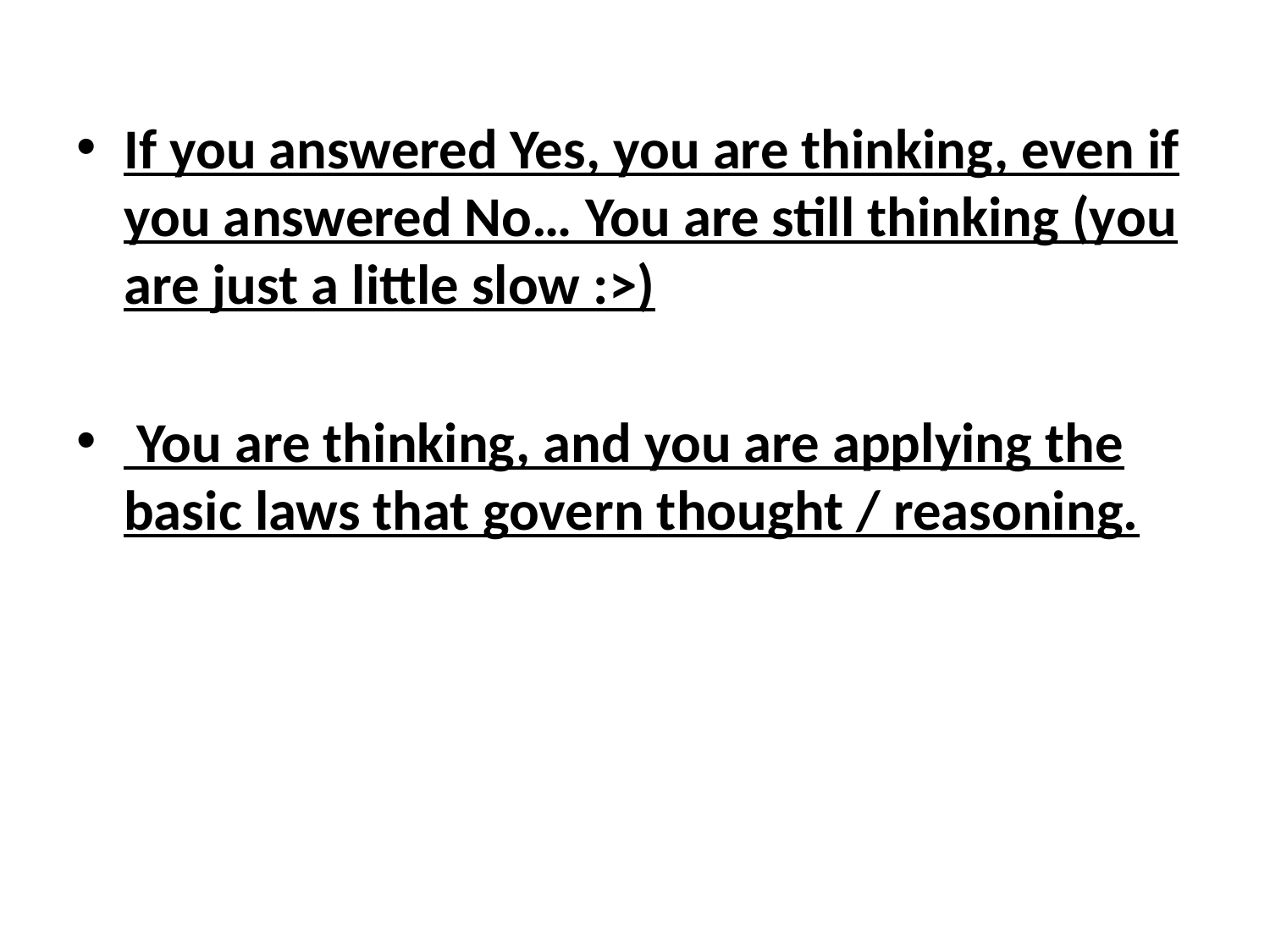

#
If you answered Yes, you are thinking, even if you answered No… You are still thinking (you are just a little slow :>)

 You are thinking, and you are applying the basic laws that govern thought / reasoning.